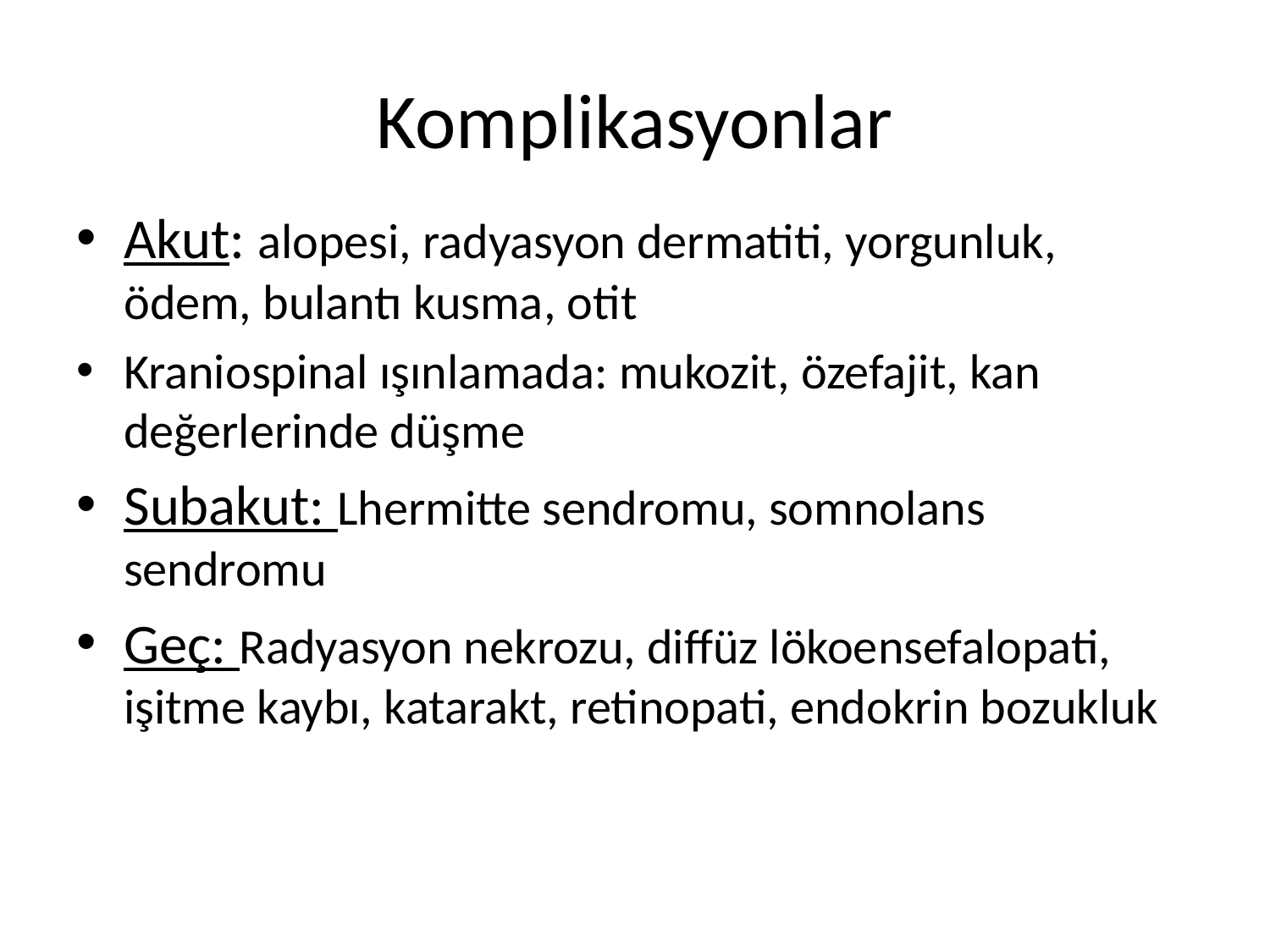

# Komplikasyonlar
Akut: alopesi, radyasyon dermatiti, yorgunluk, ödem, bulantı kusma, otit
Kraniospinal ışınlamada: mukozit, özefajit, kan değerlerinde düşme
Subakut: Lhermitte sendromu, somnolans sendromu
Geç: Radyasyon nekrozu, diffüz lökoensefalopati, işitme kaybı, katarakt, retinopati, endokrin bozukluk